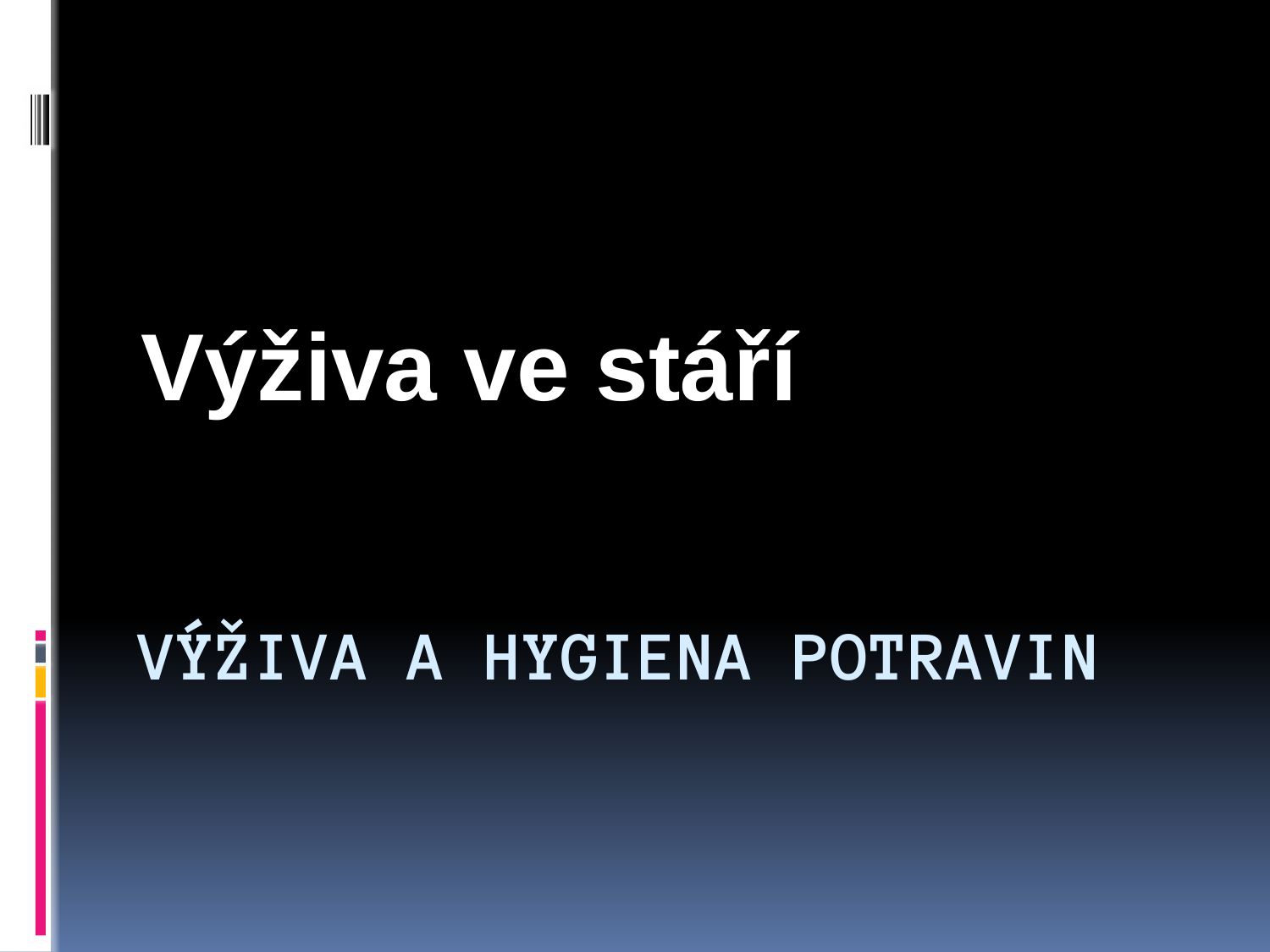

Výživa ve stáří
# Výživa a hygiena potravin